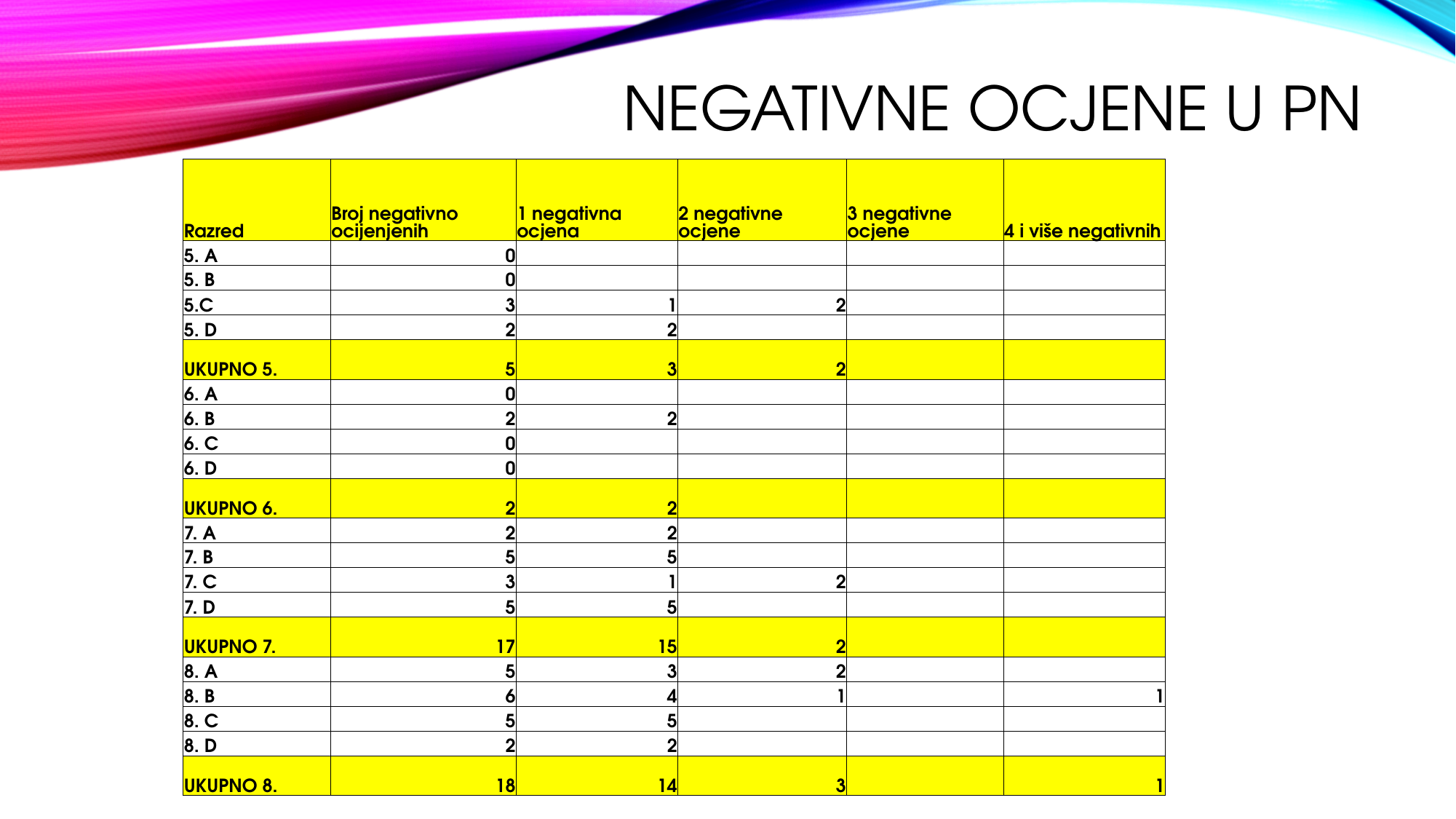

# Negativne ocjene u pn
| Razred | Broj negativno ocijenjenih | 1 negativna ocjena | 2 negativne ocjene | 3 negativne ocjene | 4 i više negativnih |
| --- | --- | --- | --- | --- | --- |
| 5. A | 0 |  |  |  |  |
| 5. B | 0 |  |  |  |  |
| 5.C | 3 | 1 | 2 |  |  |
| 5. D | 2 | 2 |  |  |  |
| UKUPNO 5. | 5 | 3 | 2 |  |  |
| 6. A | 0 |  |  |  |  |
| 6. B | 2 | 2 |  |  |  |
| 6. C | 0 |  |  |  |  |
| 6. D | 0 |  |  |  |  |
| UKUPNO 6. | 2 | 2 |  |  |  |
| 7. A | 2 | 2 |  |  |  |
| 7. B | 5 | 5 |  |  |  |
| 7. C | 3 | 1 | 2 |  |  |
| 7. D | 5 | 5 |  |  |  |
| UKUPNO 7. | 17 | 15 | 2 |  |  |
| 8. A | 5 | 3 | 2 |  |  |
| 8. B | 6 | 4 | 1 |  | 1 |
| 8. C | 5 | 5 |  |  |  |
| 8. D | 2 | 2 |  |  |  |
| UKUPNO 8. | 18 | 14 | 3 |  | 1 |